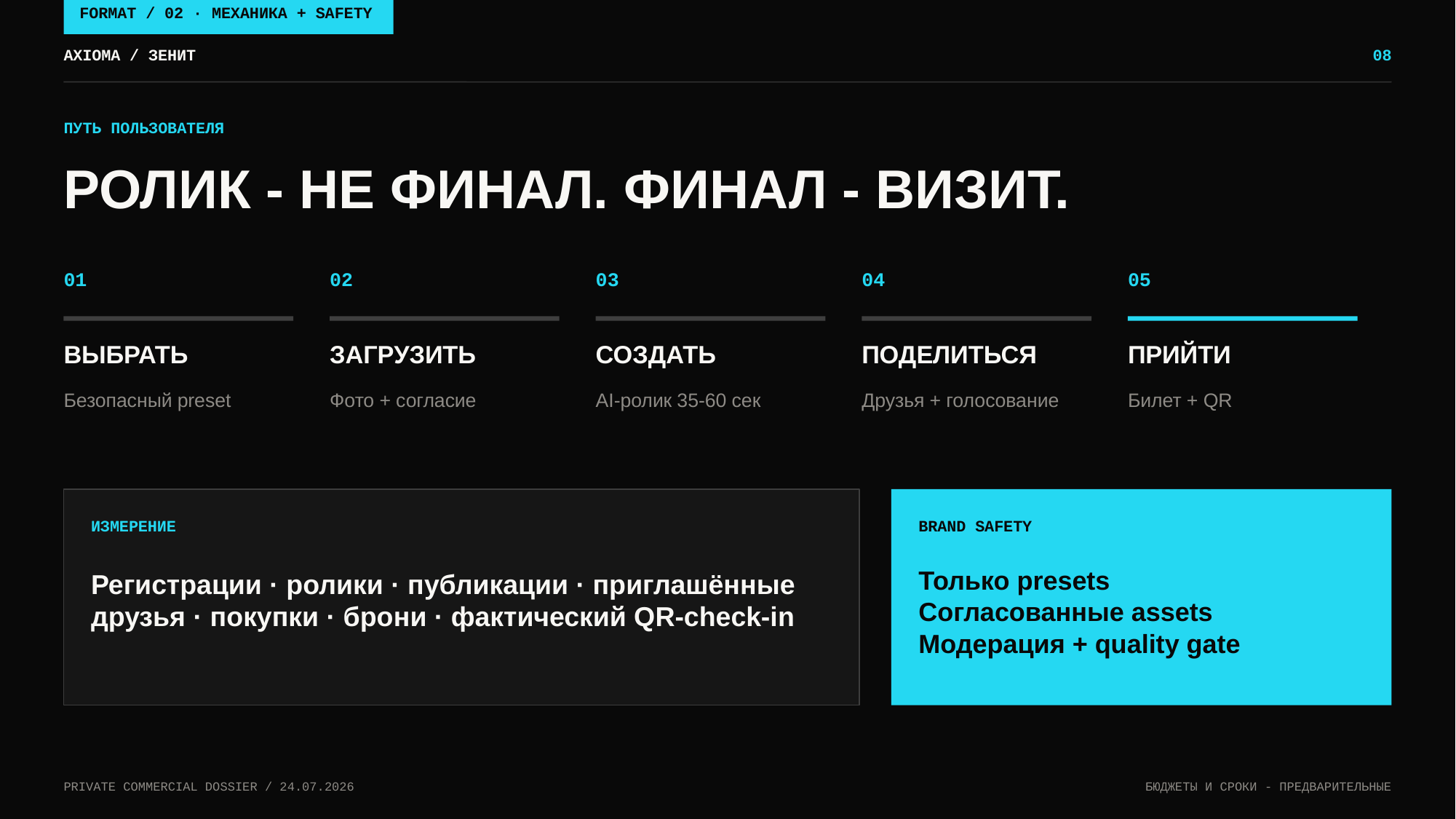

FORMAT / 02 · МЕХАНИКА + SAFETY
AXIOMA / ЗЕНИТ
08

ПУТЬ ПОЛЬЗОВАТЕЛЯ
РОЛИК - НЕ ФИНАЛ. ФИНАЛ - ВИЗИТ.
01
02
03
04
05

ВЫБРАТЬ
ЗАГРУЗИТЬ
СОЗДАТЬ
ПОДЕЛИТЬСЯ
ПРИЙТИ
Безопасный preset
Фото + согласие
AI-ролик 35-60 сек
Друзья + голосование
Билет + QR

ИЗМЕРЕНИЕ
BRAND SAFETY
Только presets
Согласованные assets
Модерация + quality gate
Регистрации · ролики · публикации · приглашённые друзья · покупки · брони · фактический QR-check-in
PRIVATE COMMERCIAL DOSSIER / 24.07.2026
БЮДЖЕТЫ И СРОКИ - ПРЕДВАРИТЕЛЬНЫЕ